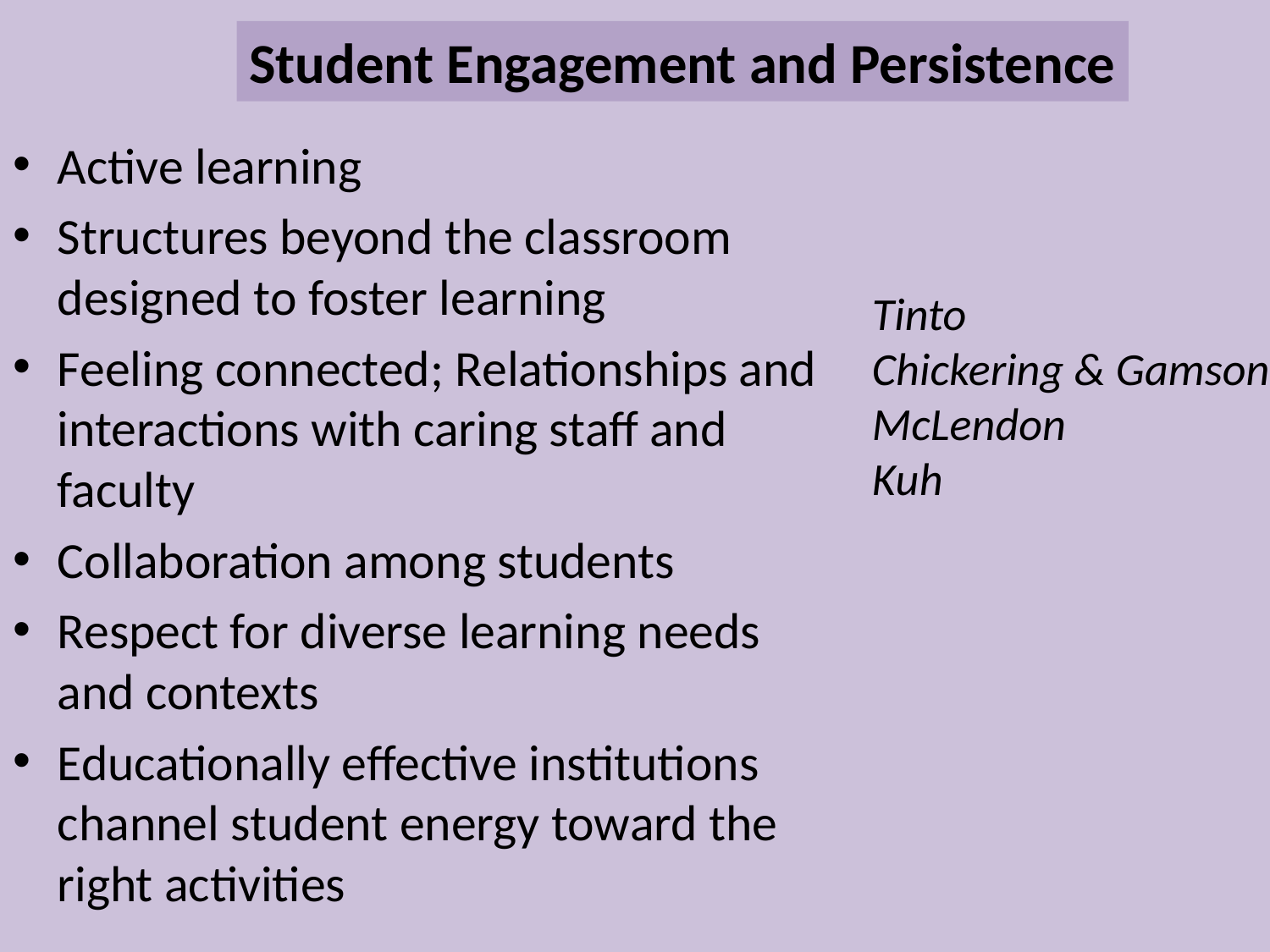

Student Engagement and Persistence
Active learning
Structures beyond the classroom designed to foster learning
Feeling connected; Relationships and interactions with caring staff and faculty
Collaboration among students
Respect for diverse learning needs and contexts
Educationally effective institutions channel student energy toward the right activities

Tinto
Chickering & Gamson
McLendon
Kuh